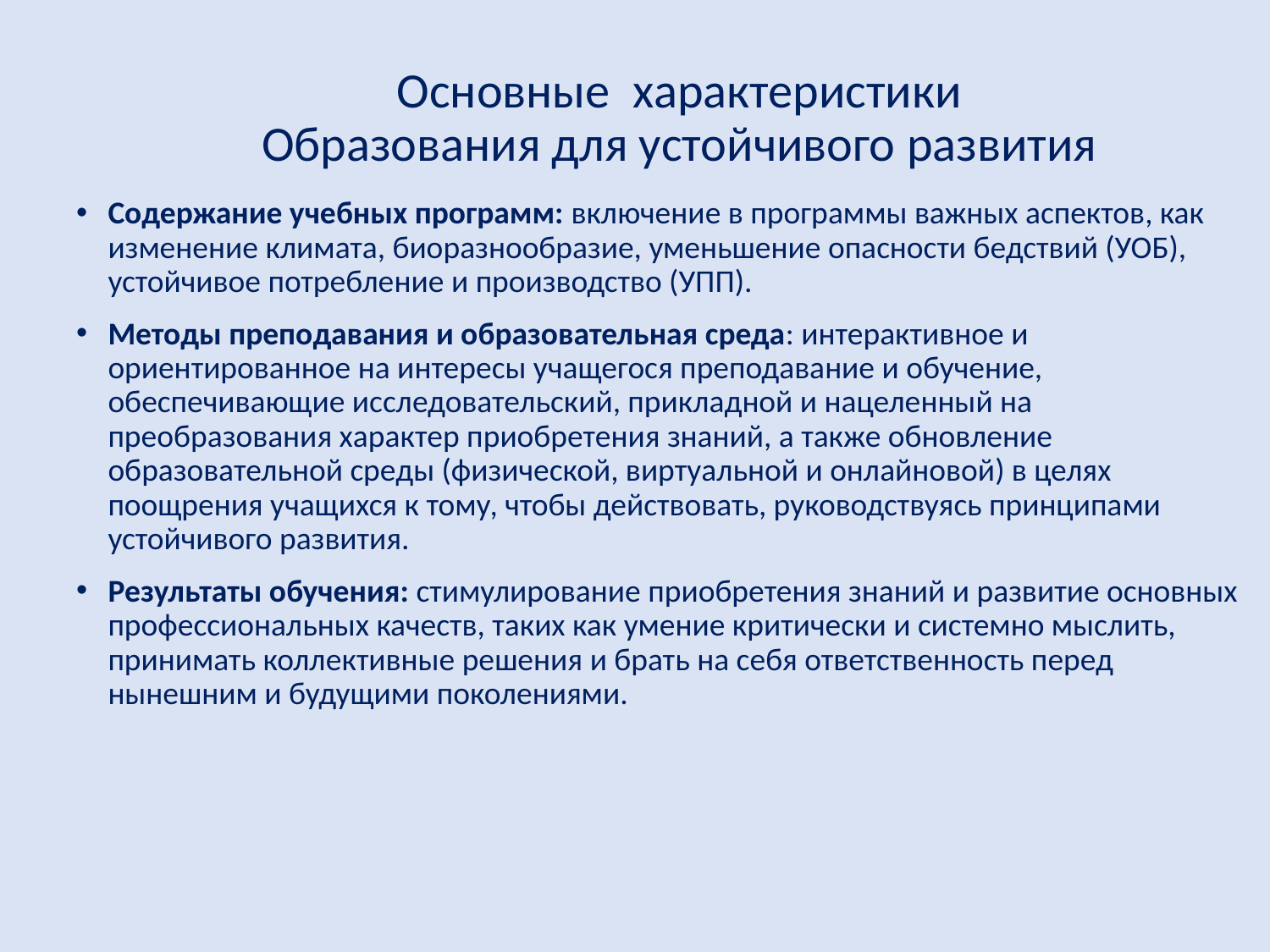

Основные  характеристики
Образования для устойчивого развития
Содержание учебных программ: включение в программы важных аспектов, как изменение климата, биоразнообразие, уменьшение опасности бедствий (УОБ), устойчивое потребление и производство (УПП).
Методы преподавания и образовательная среда: интерактивное и ориентированное на интересы учащегося преподавание и обучение, обеспечивающие исследовательский, прикладной и нацеленный на преобразования характер приобретения знаний, а также обновление образовательной среды (физической, виртуальной и онлайновой) в целях поощрения учащихся к тому, чтобы действовать, руководствуясь принципами устойчивого развития.
Результаты обучения: стимулирование приобретения знаний и развитие основных профессиональных качеств, таких как умение критически и системно мыслить, принимать коллективные решения и брать на себя ответственность перед нынешним и будущими поколениями.